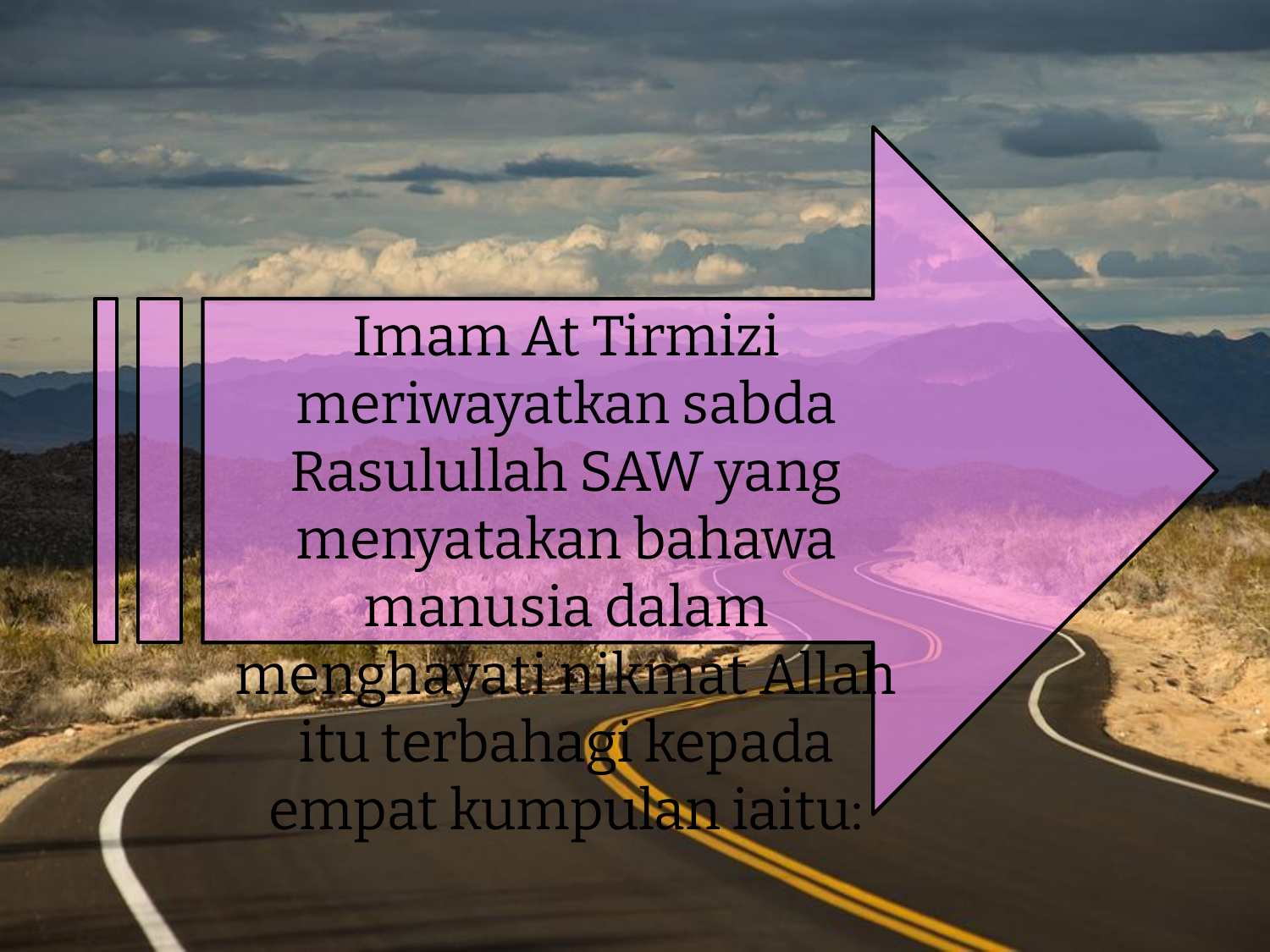

Imam At Tirmizi meriwayatkan sabda Rasulullah SAW yang menyatakan bahawa manusia dalam menghayati nikmat Allah itu terbahagi kepada empat kumpulan iaitu: